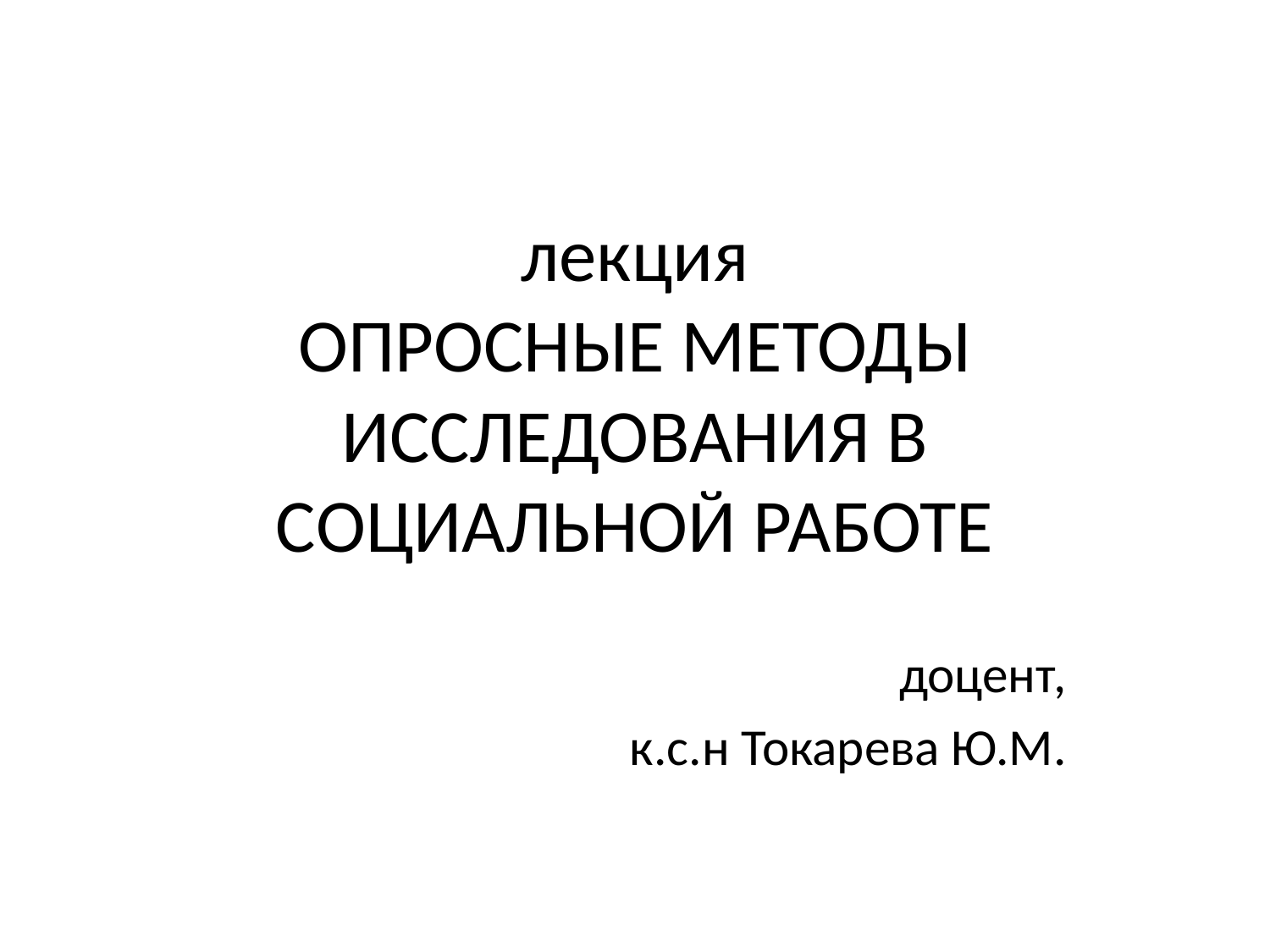

# лекция ОПРОСНЫЕ МЕТОДЫ ИССЛЕДОВАНИЯ В СОЦИАЛЬНОЙ РАБОТЕ
доцент,
к.с.н Токарева Ю.М.